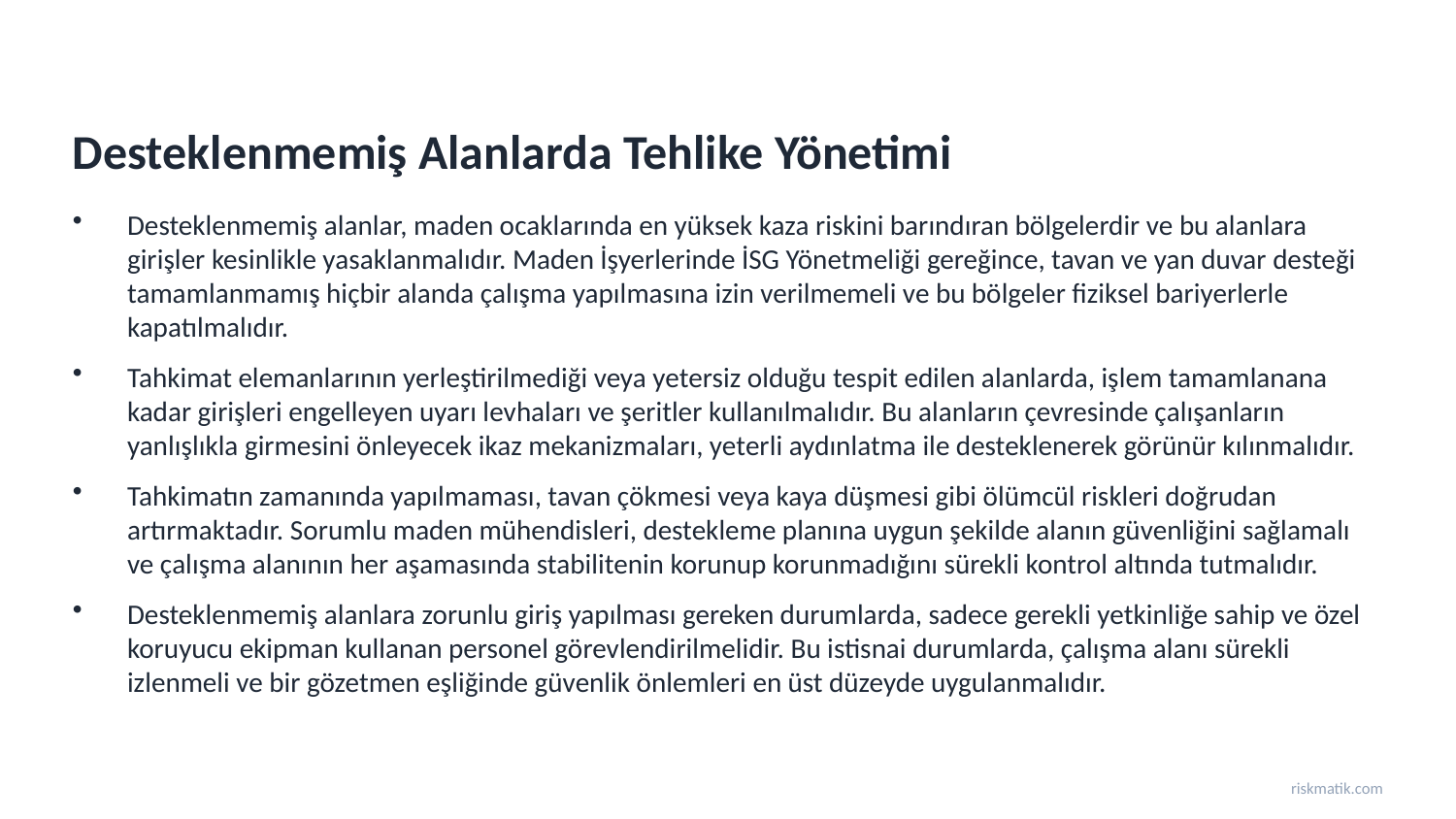

Desteklenmemiş Alanlarda Tehlike Yönetimi
Desteklenmemiş alanlar, maden ocaklarında en yüksek kaza riskini barındıran bölgelerdir ve bu alanlara girişler kesinlikle yasaklanmalıdır. Maden İşyerlerinde İSG Yönetmeliği gereğince, tavan ve yan duvar desteği tamamlanmamış hiçbir alanda çalışma yapılmasına izin verilmemeli ve bu bölgeler fiziksel bariyerlerle kapatılmalıdır.
Tahkimat elemanlarının yerleştirilmediği veya yetersiz olduğu tespit edilen alanlarda, işlem tamamlanana kadar girişleri engelleyen uyarı levhaları ve şeritler kullanılmalıdır. Bu alanların çevresinde çalışanların yanlışlıkla girmesini önleyecek ikaz mekanizmaları, yeterli aydınlatma ile desteklenerek görünür kılınmalıdır.
Tahkimatın zamanında yapılmaması, tavan çökmesi veya kaya düşmesi gibi ölümcül riskleri doğrudan artırmaktadır. Sorumlu maden mühendisleri, destekleme planına uygun şekilde alanın güvenliğini sağlamalı ve çalışma alanının her aşamasında stabilitenin korunup korunmadığını sürekli kontrol altında tutmalıdır.
Desteklenmemiş alanlara zorunlu giriş yapılması gereken durumlarda, sadece gerekli yetkinliğe sahip ve özel koruyucu ekipman kullanan personel görevlendirilmelidir. Bu istisnai durumlarda, çalışma alanı sürekli izlenmeli ve bir gözetmen eşliğinde güvenlik önlemleri en üst düzeyde uygulanmalıdır.
riskmatik.com